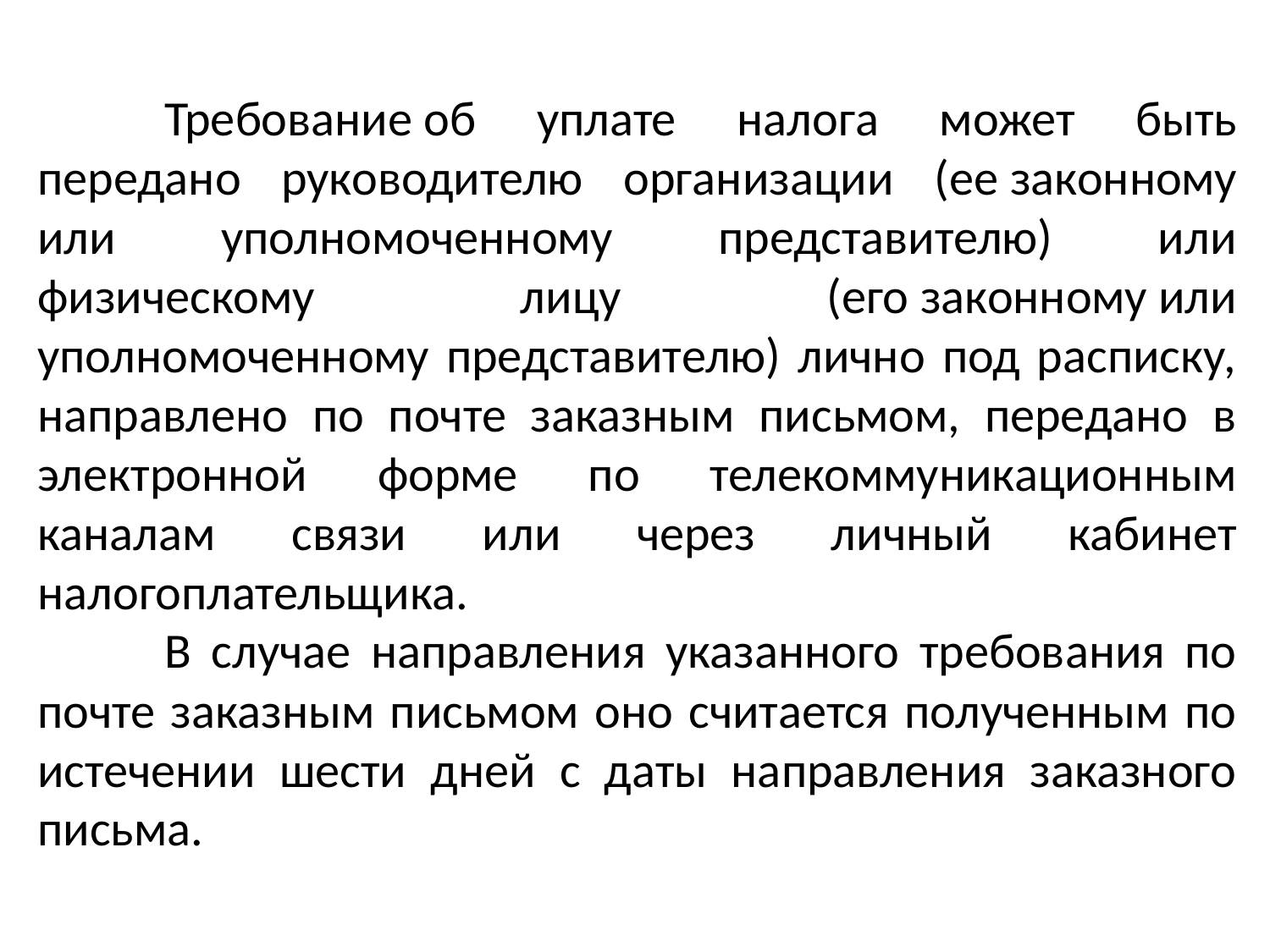

Требование об уплате налога может быть передано руководителю организации (ее законному или уполномоченному представителю) или физическому лицу (его законному или уполномоченному представителю) лично под расписку, направлено по почте заказным письмом, передано в электронной форме по телекоммуникационным каналам связи или через личный кабинет налогоплательщика.
	В случае направления указанного требования по почте заказным письмом оно считается полученным по истечении шести дней с даты направления заказного письма.